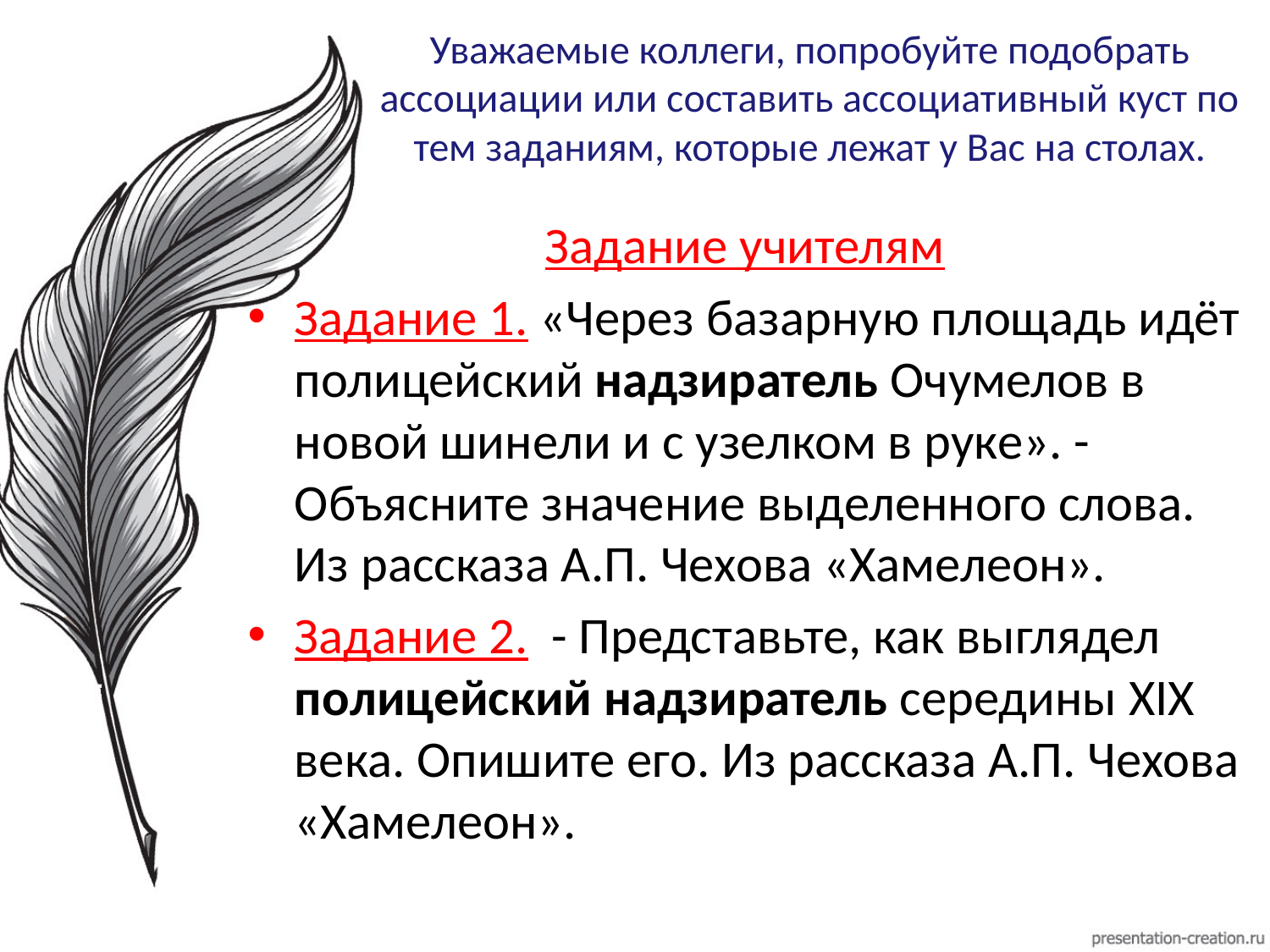

# Уважаемые коллеги, попробуйте подобрать ассоциации или составить ассоциативный куст по тем заданиям, которые лежат у Вас на столах.
Задание учителям
Задание 1. «Через базарную площадь идёт полицейский надзиратель Очумелов в новой шинели и с узелком в руке». - Объясните значение выделенного слова. Из рассказа А.П. Чехова «Хамелеон».
Задание 2.  - Представьте, как выглядел полицейский надзиратель середины XIX века. Опишите его. Из рассказа А.П. Чехова «Хамелеон».